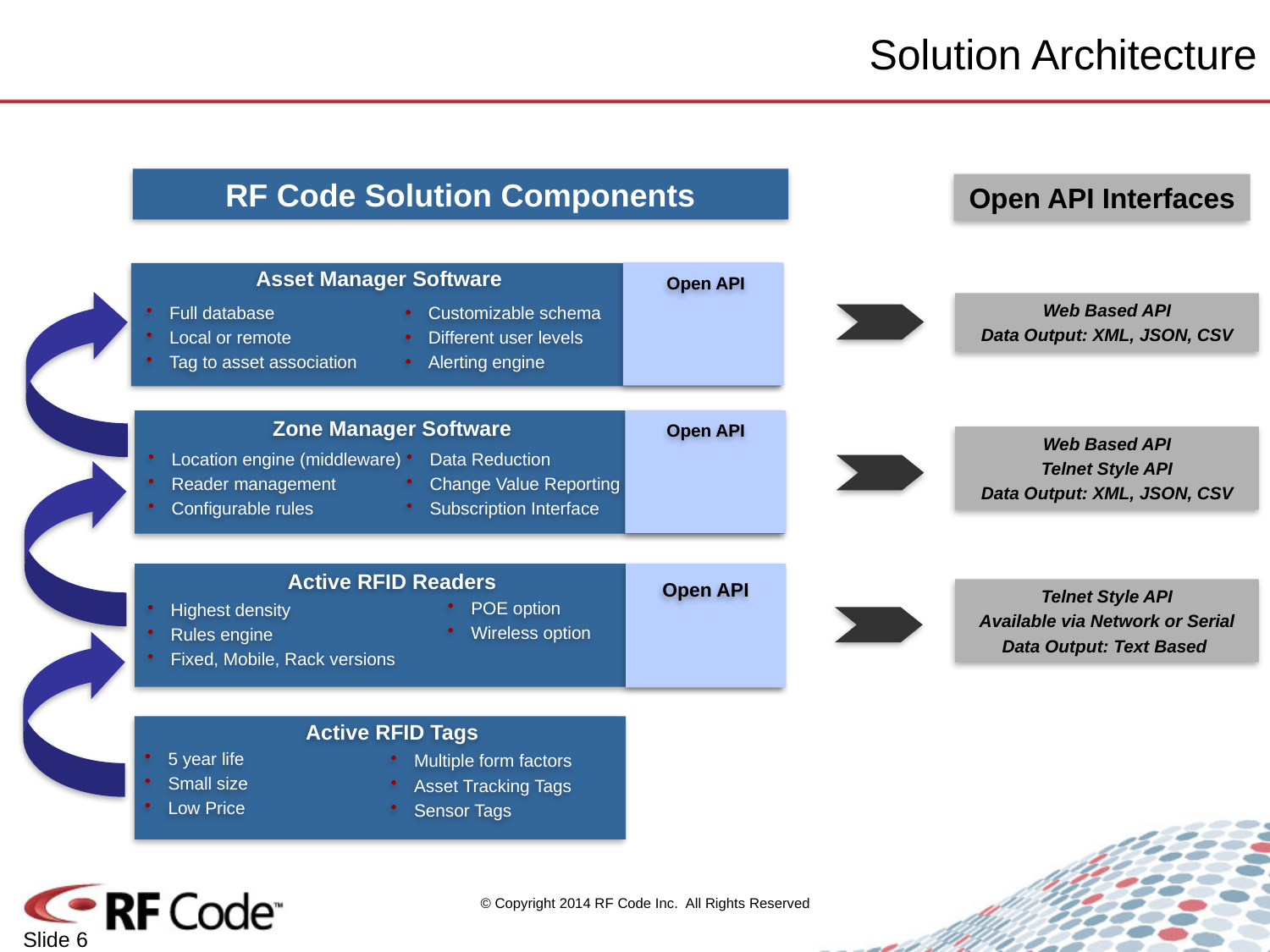

# Solution Architecture
RF Code Solution Components
Open API Interfaces
Asset Manager Software

Open API
Web Based API
Data Output: XML, JSON, CSV
Full database
Local or remote
Tag to asset association
Customizable schema
Different user levels
Alerting engine

Zone Manager Software

Open API

Web Based API
Telnet Style API
Data Output: XML, JSON, CSV
Location engine (middleware)
Reader management
Configurable rules
Data Reduction
Change Value Reporting
Subscription Interface

Open API
Active RFID Readers

Telnet Style API
Available via Network or Serial
Data Output: Text Based
POE option
Wireless option
Highest density
Rules engine
Fixed, Mobile, Rack versions

Active RFID Tags

5 year life
Small size
Low Price
Multiple form factors
Asset Tracking Tags
Sensor Tags